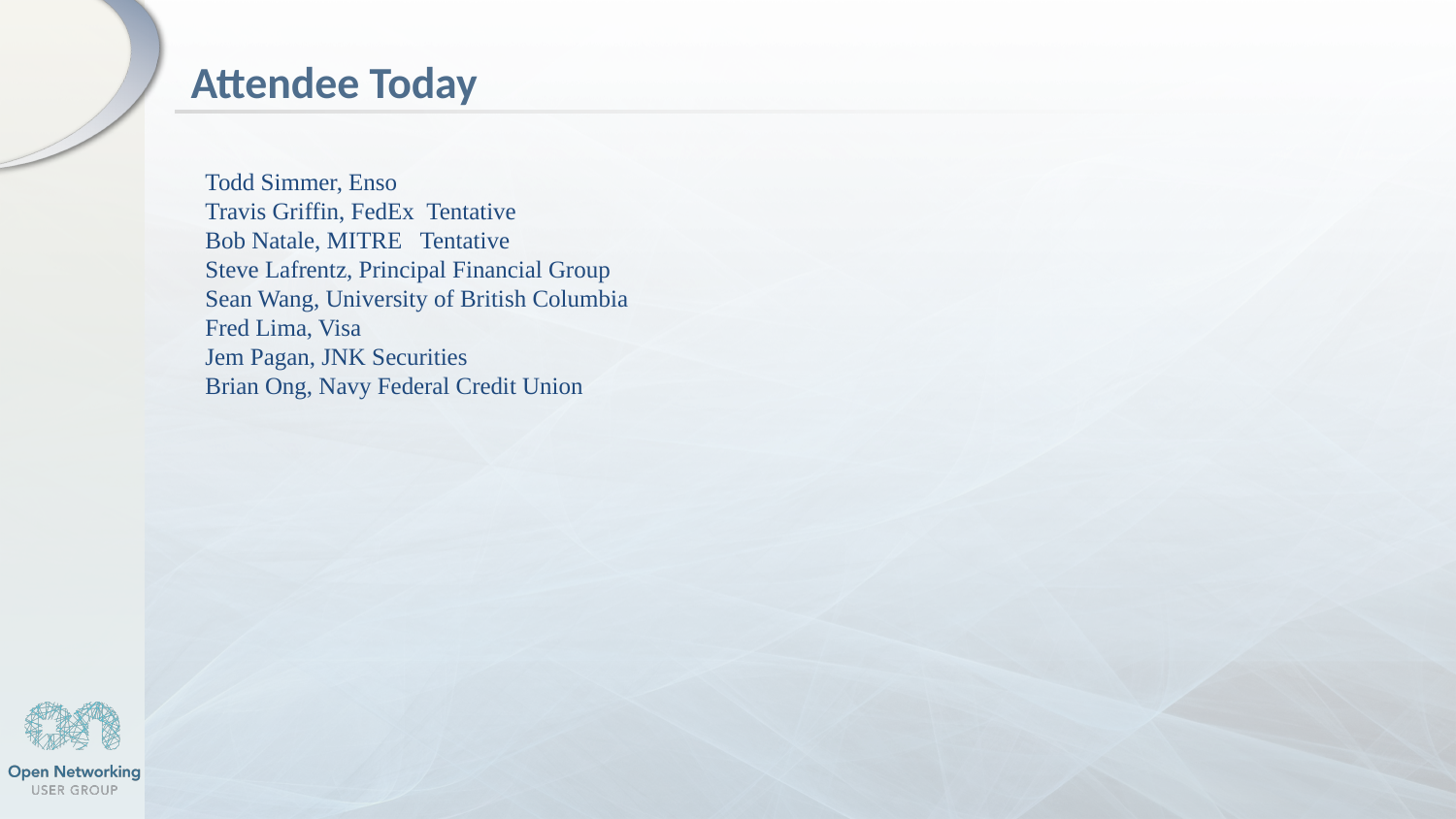

# Attendee Today
Todd Simmer, Enso
Travis Griffin, FedEx  Tentative
Bob Natale, MITRE   Tentative
Steve Lafrentz, Principal Financial Group
Sean Wang, University of British Columbia
Fred Lima, Visa
Jem Pagan, JNK Securities
Brian Ong, Navy Federal Credit Union